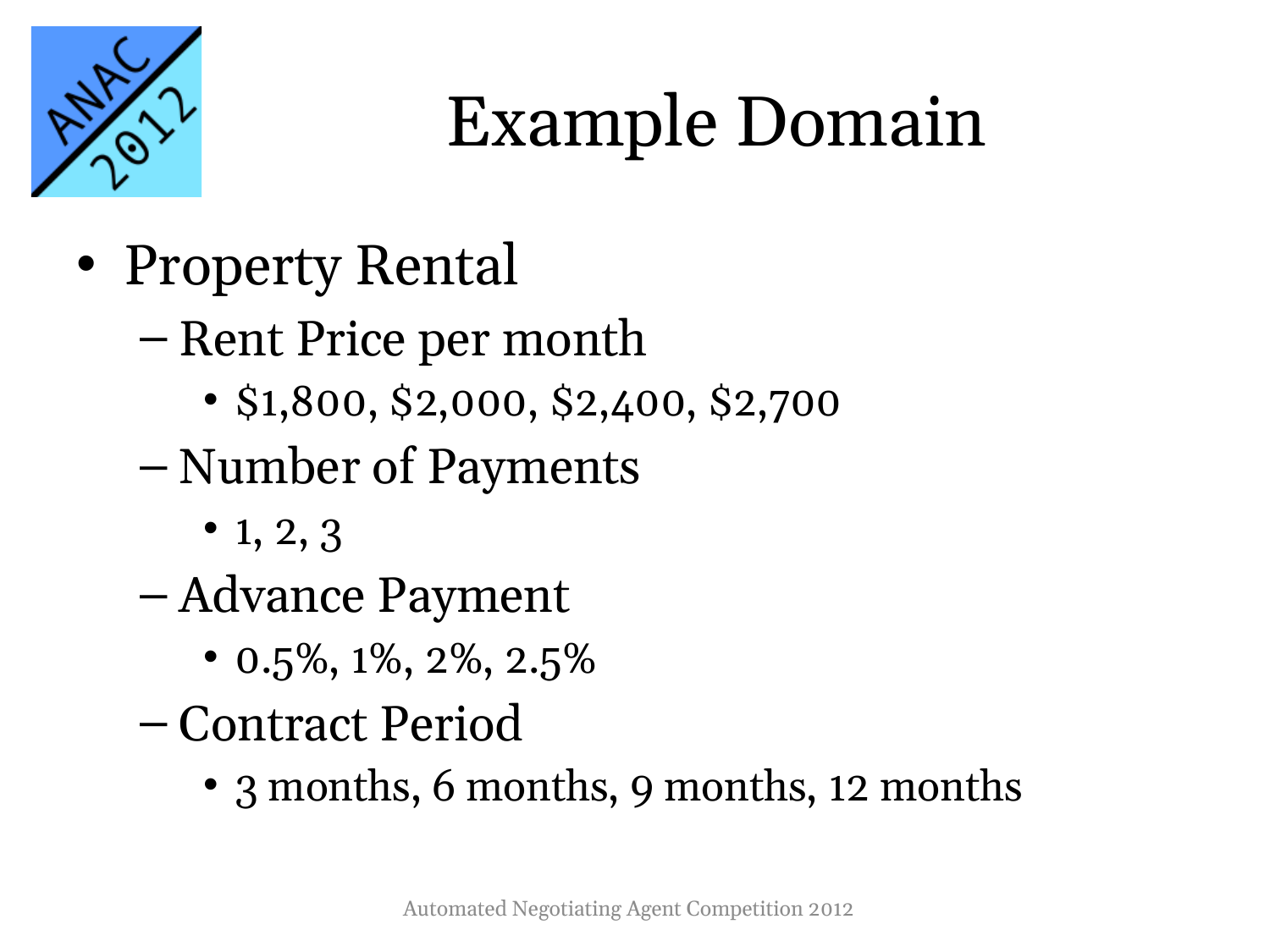

# Example Domain
Property Rental
Rent Price per month
$1,800, $2,000, $2,400, $2,700
Number of Payments
1, 2, 3
Advance Payment
0.5%, 1%, 2%, 2.5%
Contract Period
3 months, 6 months, 9 months, 12 months
Automated Negotiating Agent Competition 2012